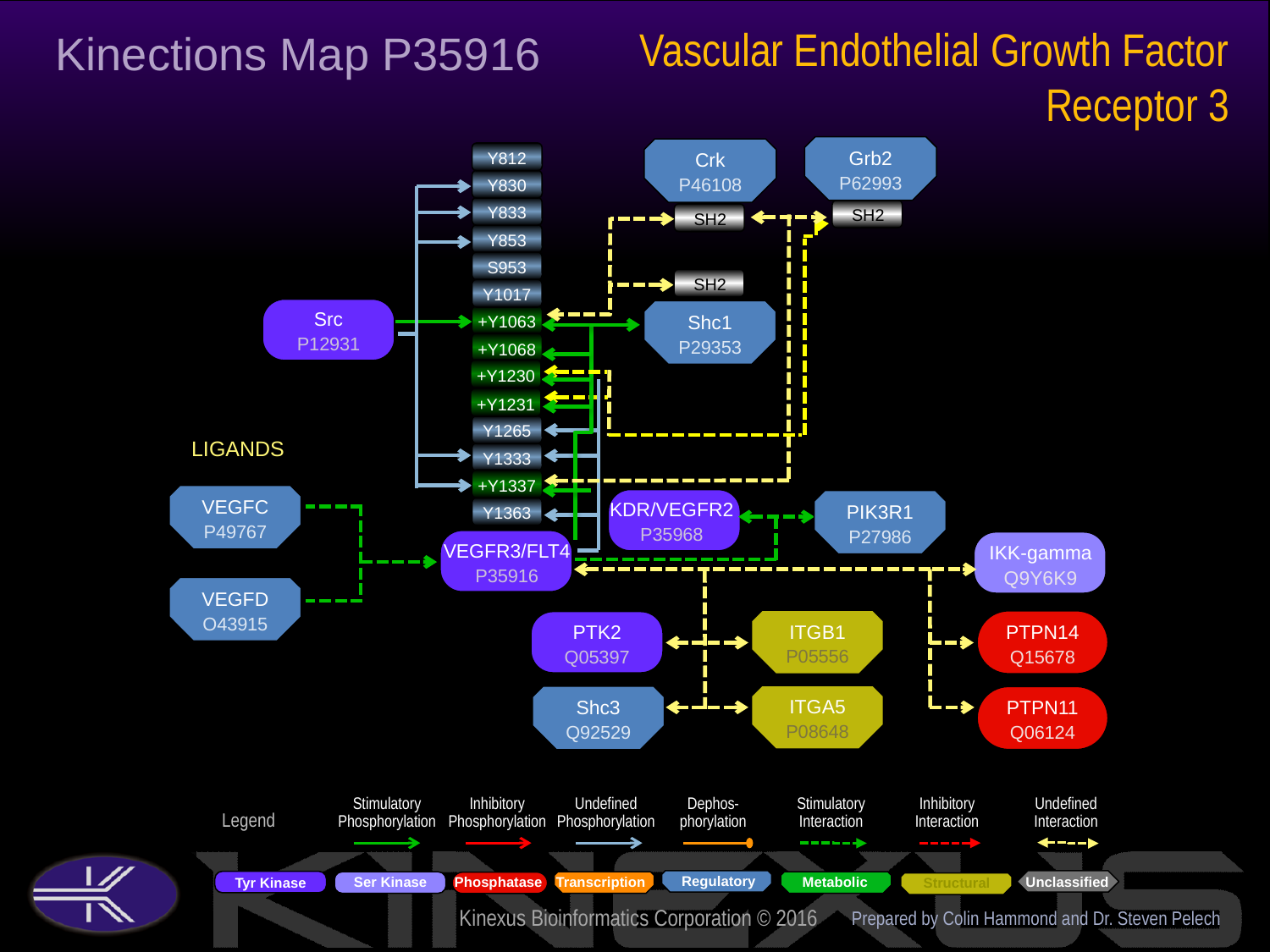

Vascular Endothelial Growth Factor Receptor 3
Kinections Map P35916

Grb2
P62993

Crk
P46108
Y812

Y830

Y833

SH2

SH2

Y853

S953

SH2

Y1017

Src
P12931

Shc1
P29353
+Y1063

+Y1068

+Y1230

+Y1231

Y1265

LIGANDS
Y1333

+Y1337

VEGFC
P49767
KDR/VEGFR2
P35968

PIK3R1
P27986
Y1363

VEGFR3/FLT4
P35916

IKK-gamma
Q9Y6K9

VEGFD
O43915

ITGB1
P05556

PTPN14
Q15678
PTK2
Q05397

ITGA5
P08648

Shc3
Q92529

PTPN11
Q06124
Prepared by Colin Hammond and Dr. Steven Pelech